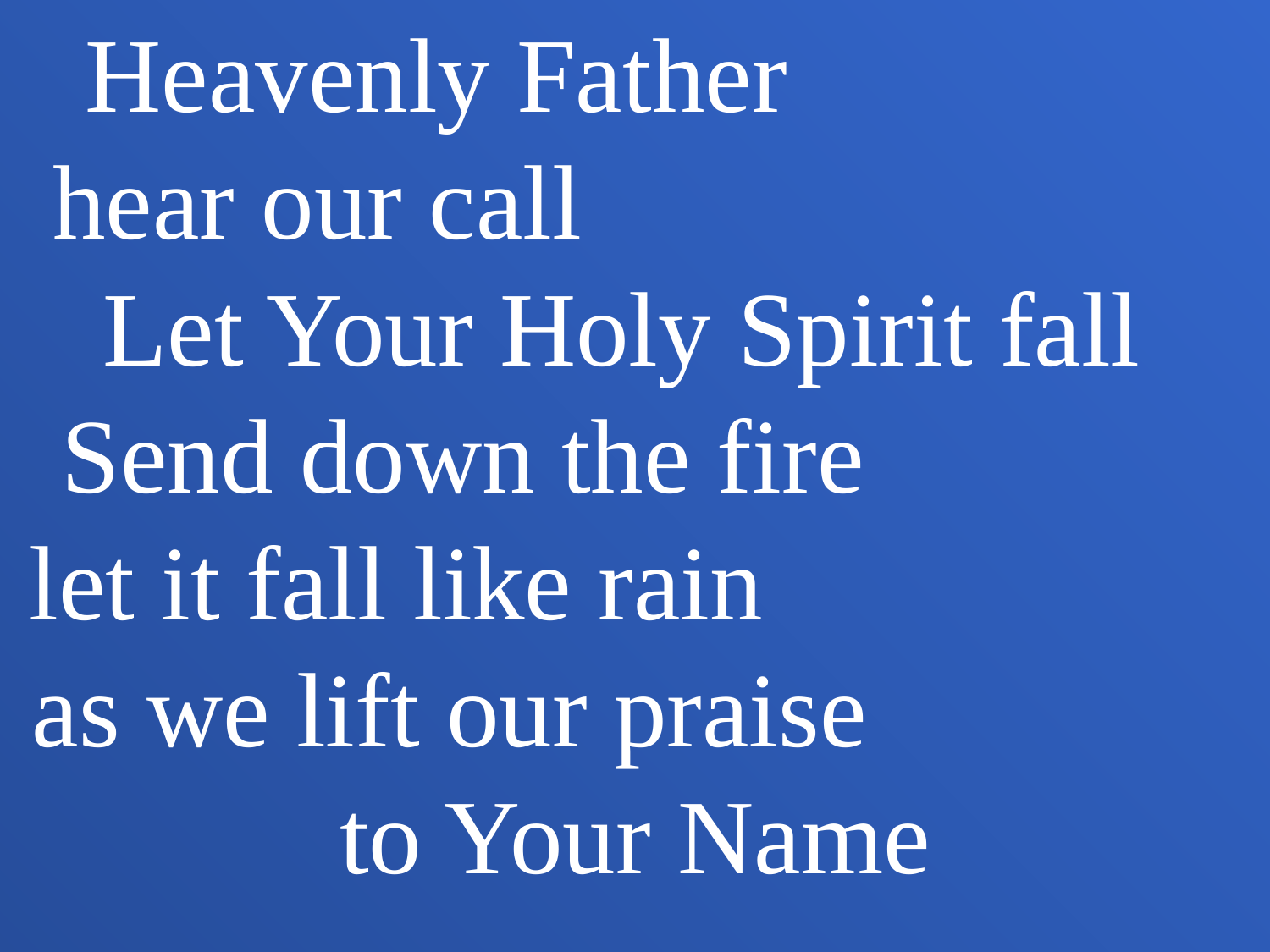

Heavenly Father                hear our call                         Let Your Holy Spirit fall  Send down the fire              let it fall like rain                   as we lift our praise               to Your Name